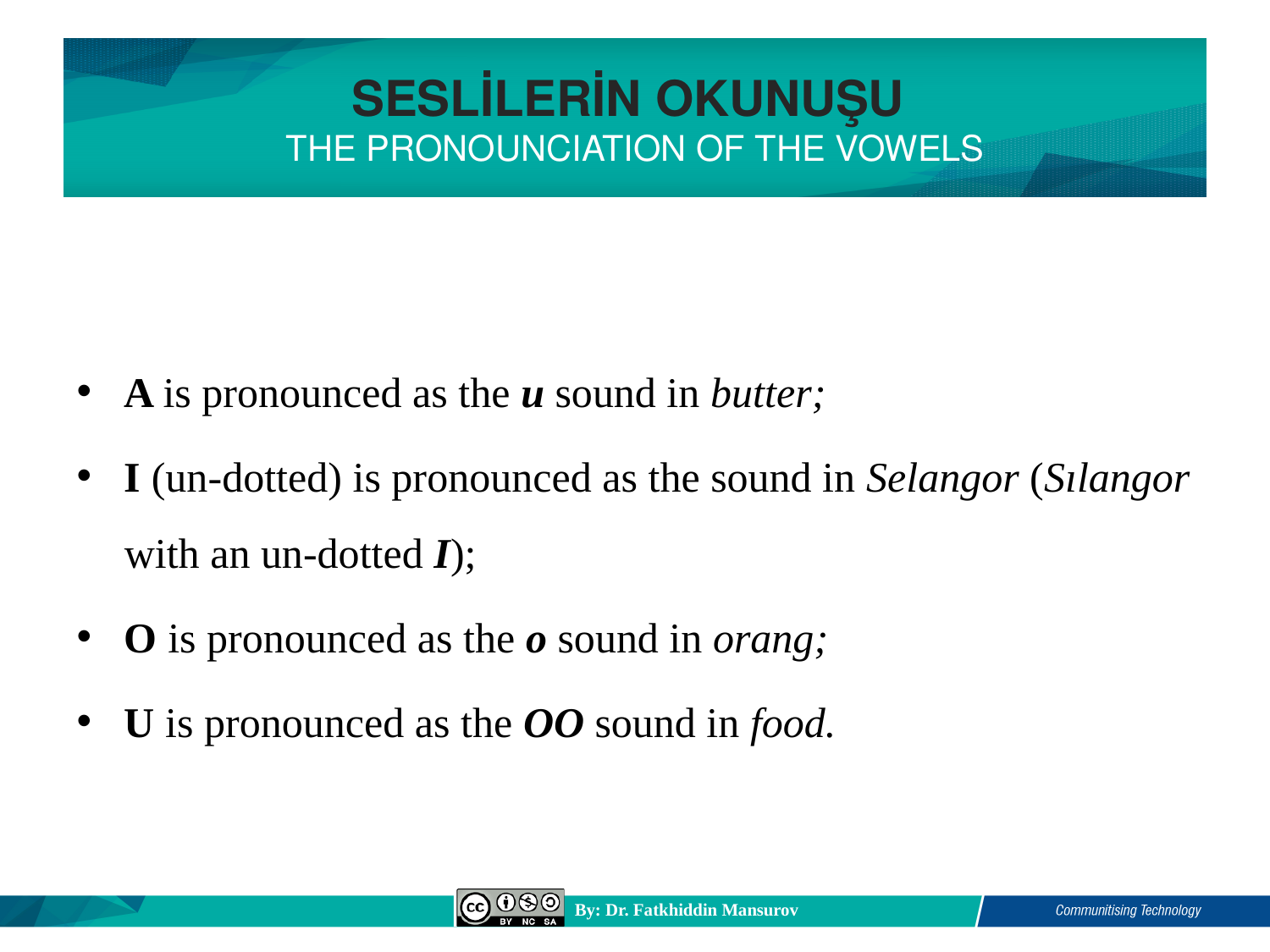

# SESLİLERİN OKUNUŞU THE PRONOUNCIATION OF THE VOWELS

A is pronounced as the u sound in butter;
I (un-dotted) is pronounced as the sound in Selangor (Sılangor with an un-dotted I);
O is pronounced as the o sound in orang;
U is pronounced as the OO sound in food.